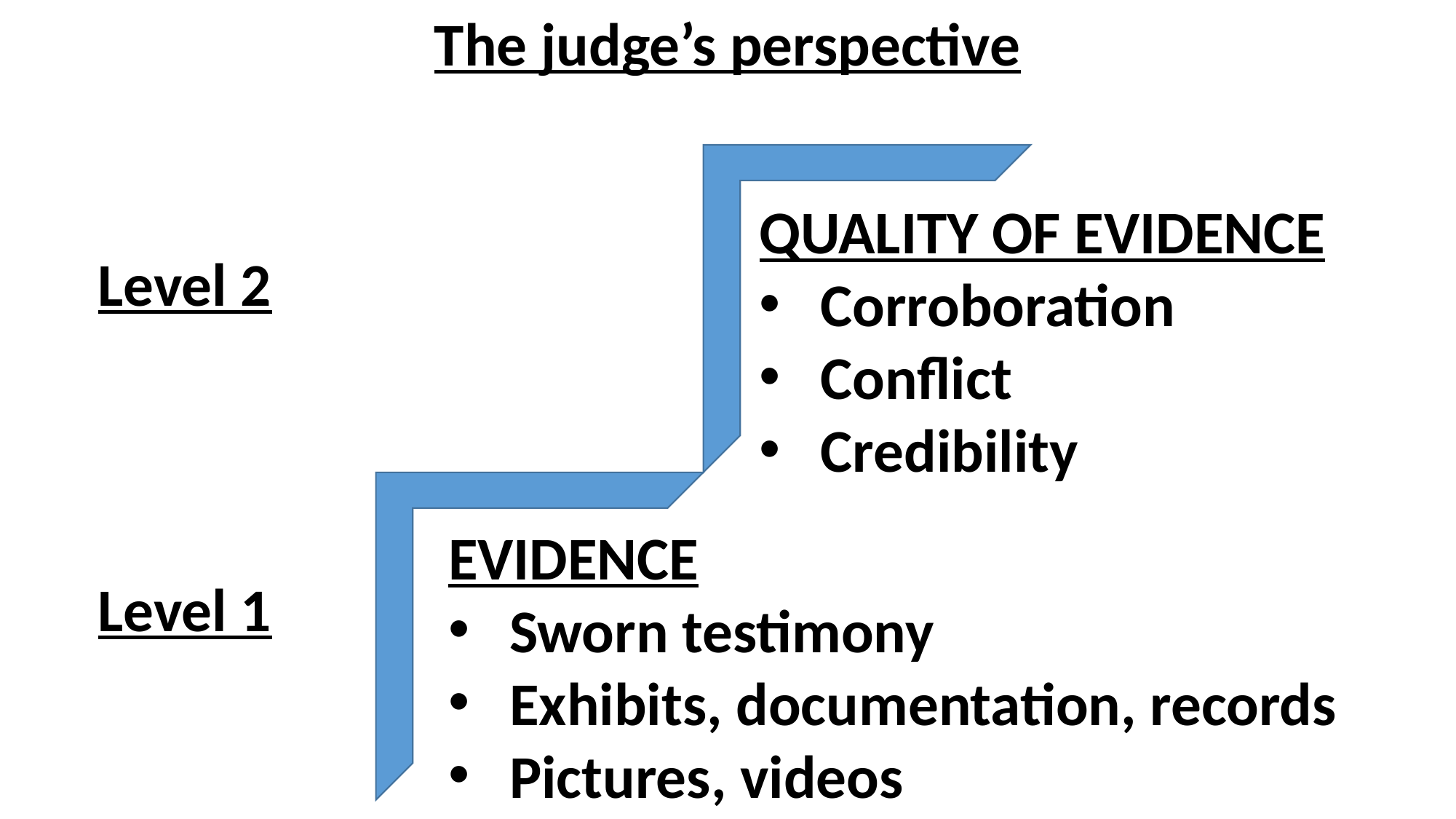

The judge’s perspective

QUALITY OF EVIDENCE
Corroboration
Conflict
Credibility
Level 2

EVIDENCE
Sworn testimony
Exhibits, documentation, records
Pictures, videos
Level 1